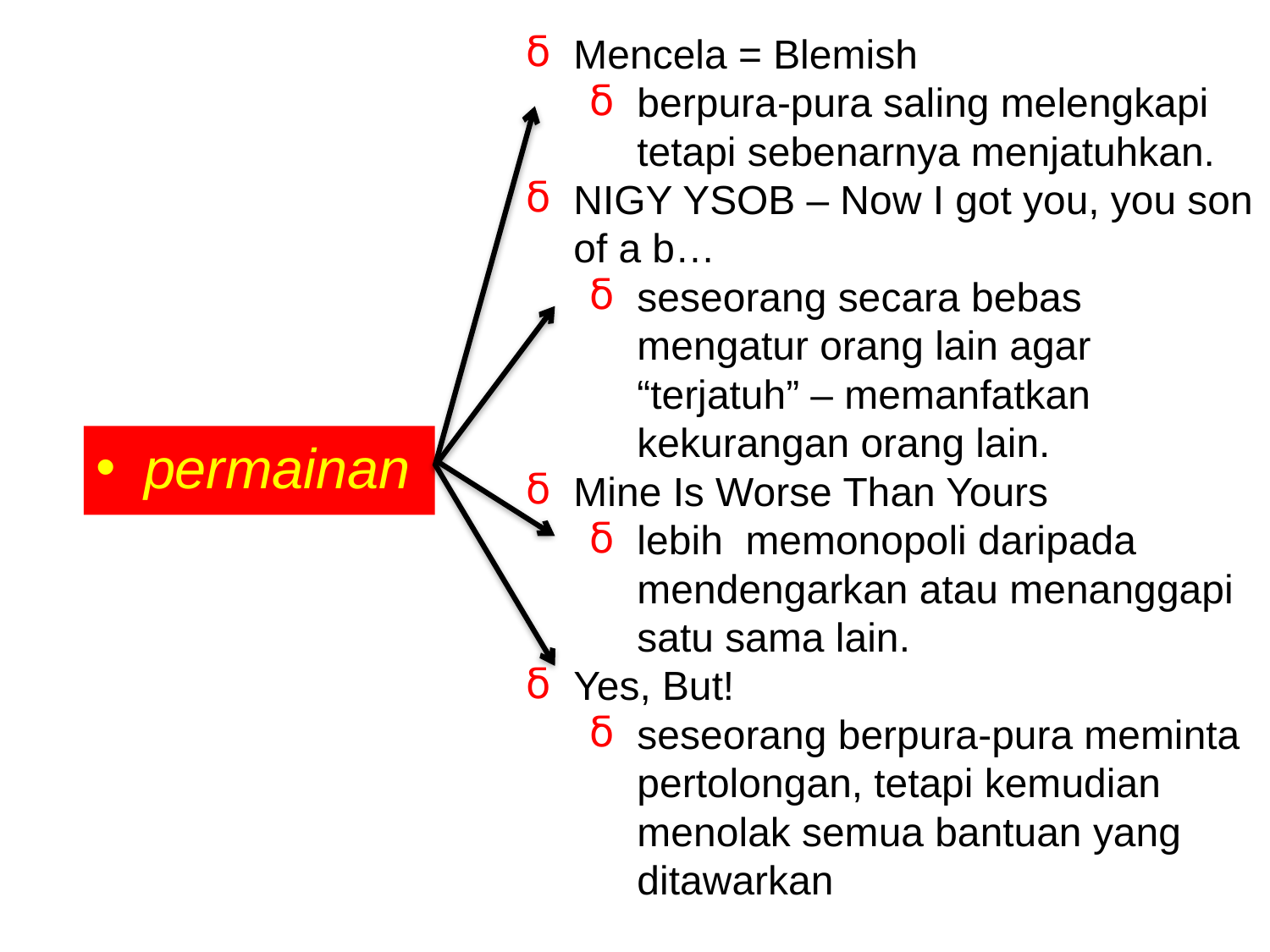

Mencela = Blemish
berpura-pura saling melengkapi tetapi sebenarnya menjatuhkan.
NIGY YSOB – Now I got you, you son of a b…
seseorang secara bebas mengatur orang lain agar “terjatuh” – memanfatkan kekurangan orang lain.
Mine Is Worse Than Yours
lebih  memonopoli daripada mendengarkan atau menanggapi satu sama lain.
Yes, But!
seseorang berpura-pura meminta pertolongan, tetapi kemudian menolak semua bantuan yang ditawarkan
permainan